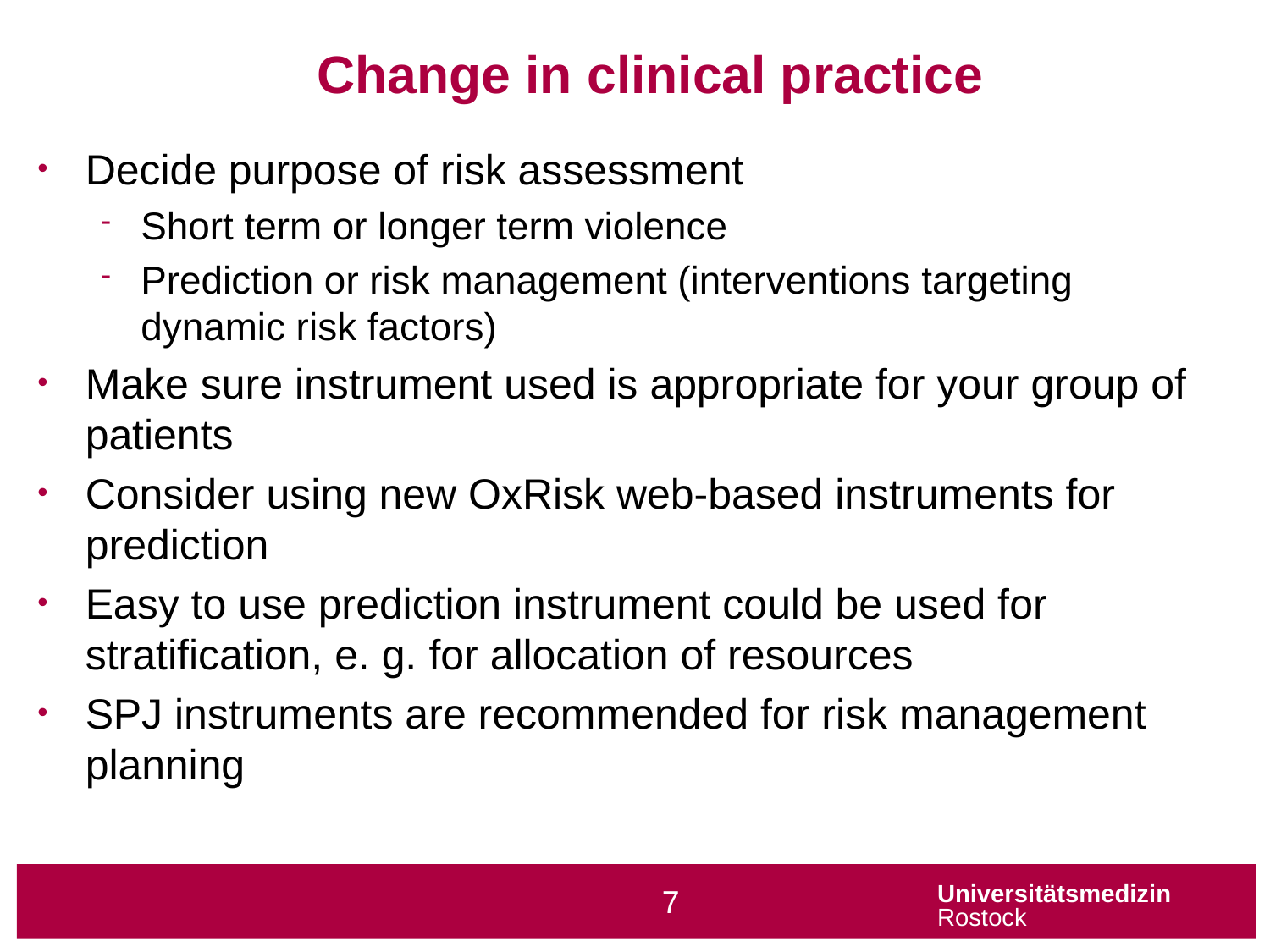

Change in clinical practice
Decide purpose of risk assessment
Short term or longer term violence
Prediction or risk management (interventions targeting dynamic risk factors)
Make sure instrument used is appropriate for your group of patients
Consider using new OxRisk web-based instruments for prediction
Easy to use prediction instrument could be used for stratification, e. g. for allocation of resources
SPJ instruments are recommended for risk management planning
7